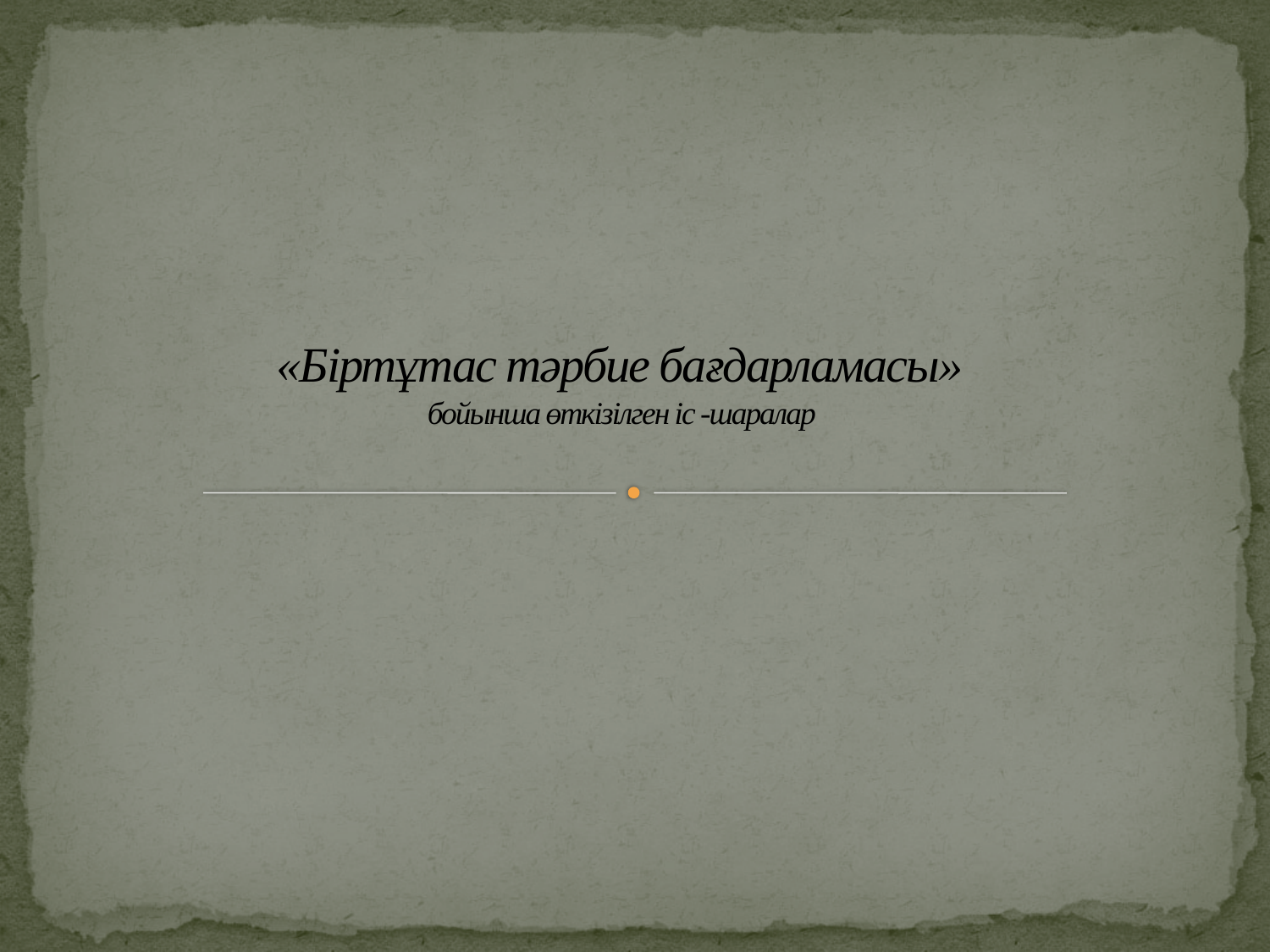

# «Біртұтас тәрбие бағдарламасы» бойынша өткізілген іс -шаралар